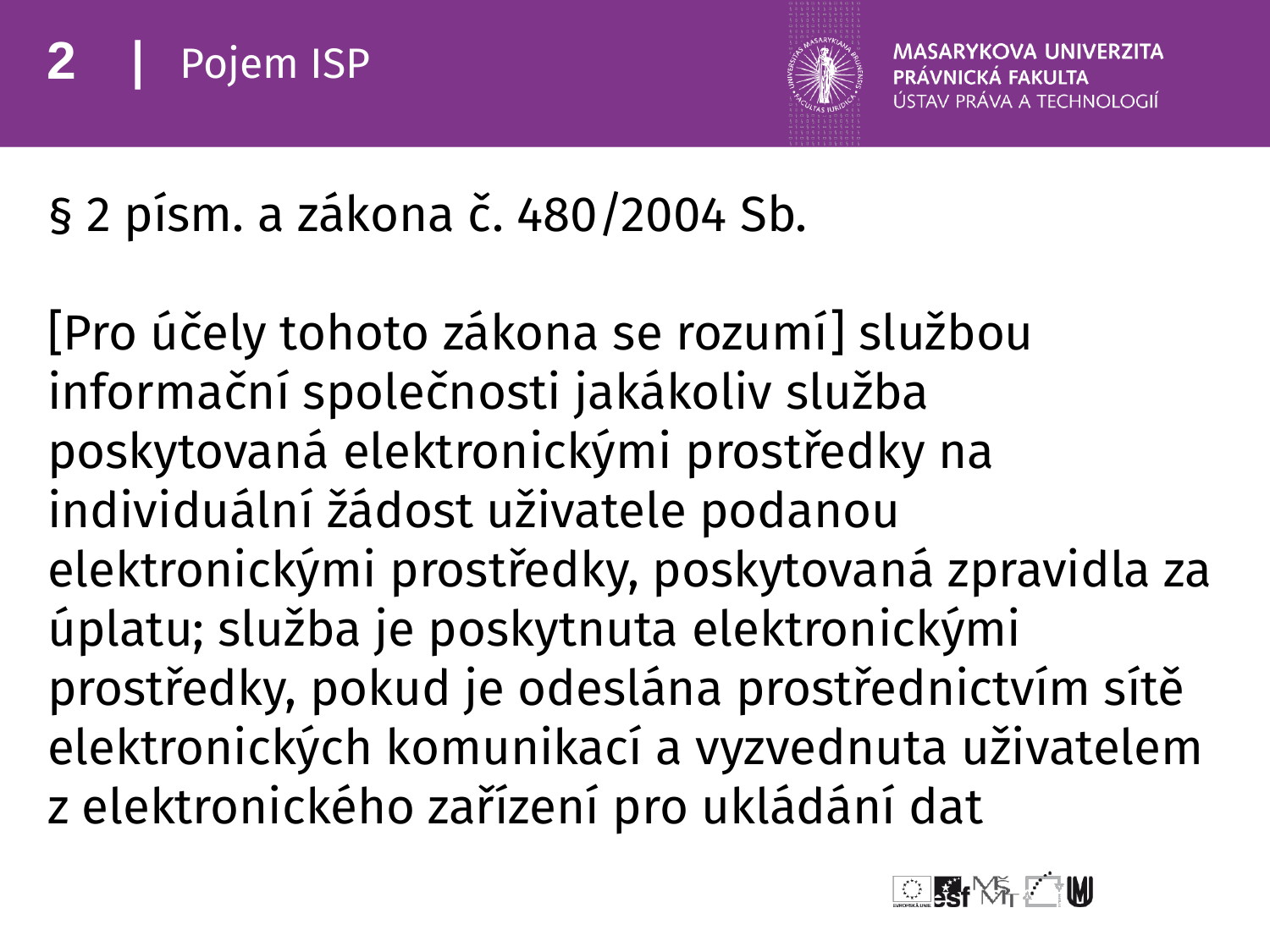

Pojem ISP
§ 2 písm. a zákona č. 480/2004 Sb.

[Pro účely tohoto zákona se rozumí] službou informační společnosti jakákoliv služba poskytovaná elektronickými prostředky na individuální žádost uživatele podanou elektronickými prostředky, poskytovaná zpravidla za úplatu; služba je poskytnuta elektronickými prostředky, pokud je odeslána prostřednictvím sítě elektronických komunikací a vyzvednuta uživatelem z elektronického zařízení pro ukládání dat